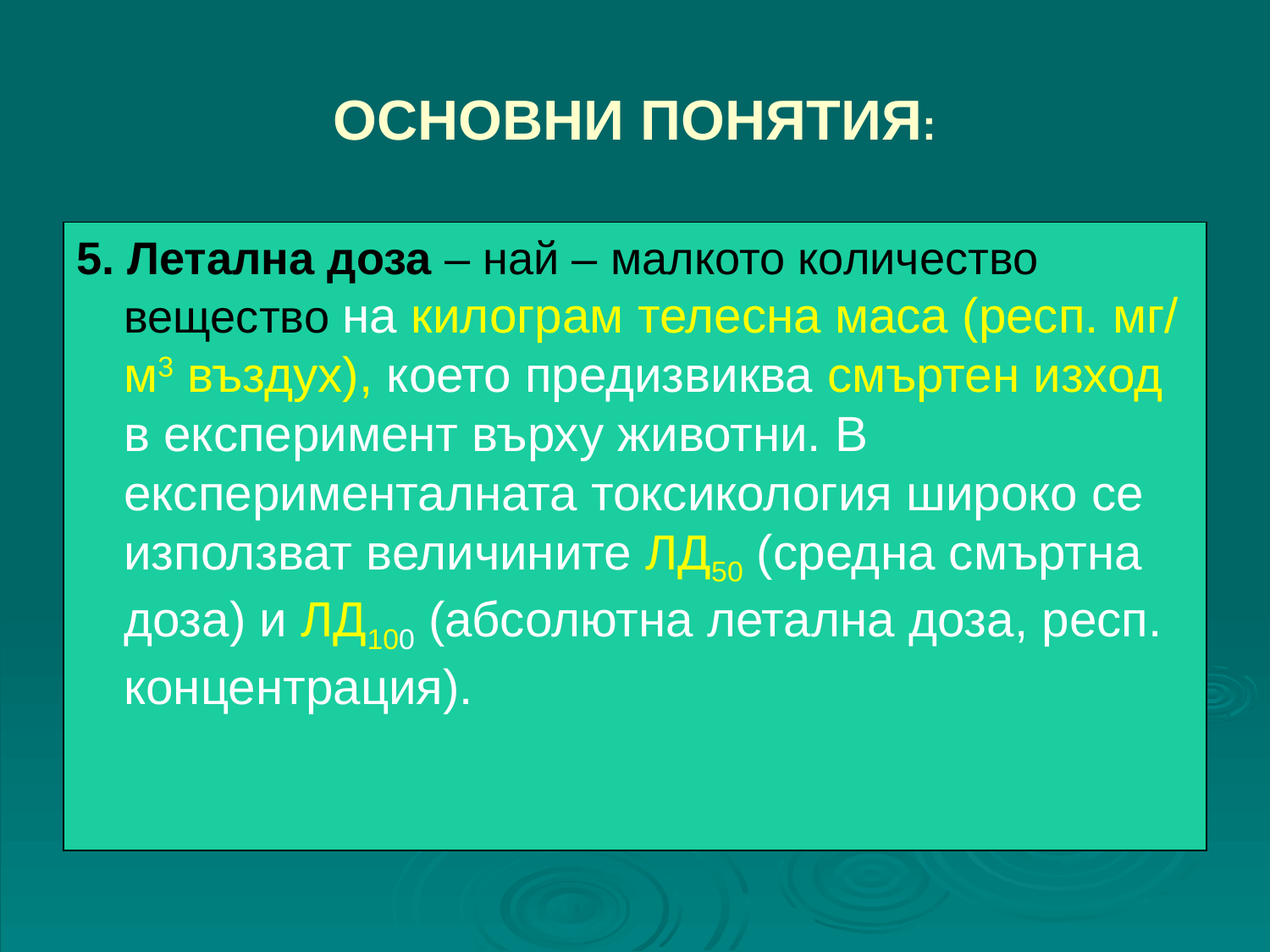

# ОСНОВНИ ПОНЯТИЯ:
5. Летална доза – най – малкото количество вещество на килограм телесна маса (респ. мг/ м3 въздух), което предизвиква смъртен изход в експеримент върху животни. В експерименталната токсикология широко се използват величините ЛД50 (средна смъртна доза) и ЛД100 (абсолютна летална доза, респ. концентрация).